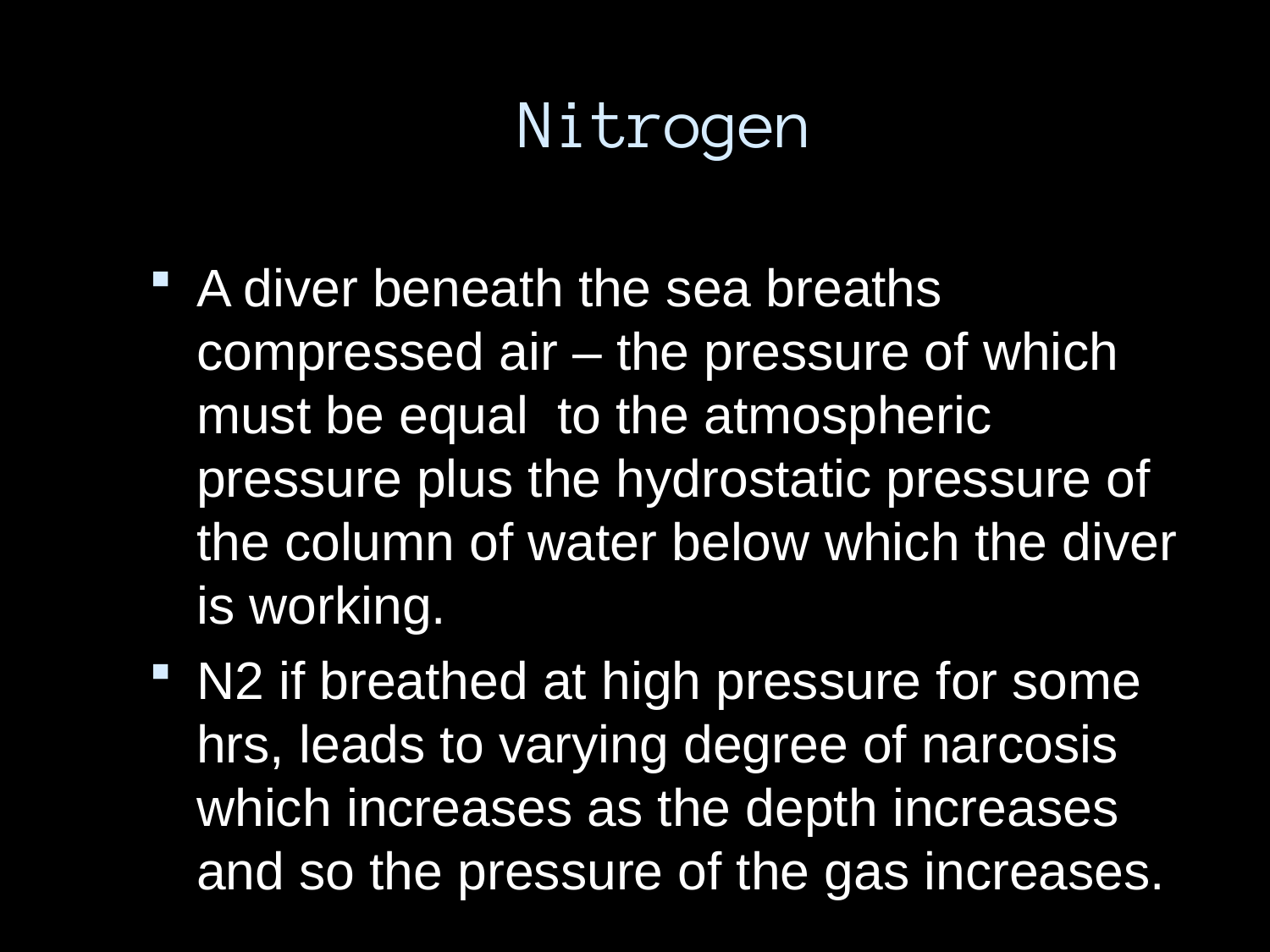

# Nitrogen
A diver beneath the sea breaths compressed air – the pressure of which must be equal  to the atmospheric pressure plus the hydrostatic pressure of the column of water below which the diver is working.
N2 if breathed at high pressure for some hrs, leads to varying degree of narcosis which increases as the depth increases and so the pressure of the gas increases.
DEPARTMENT OF BIOCHEMISTRY, SJC, TRICHY